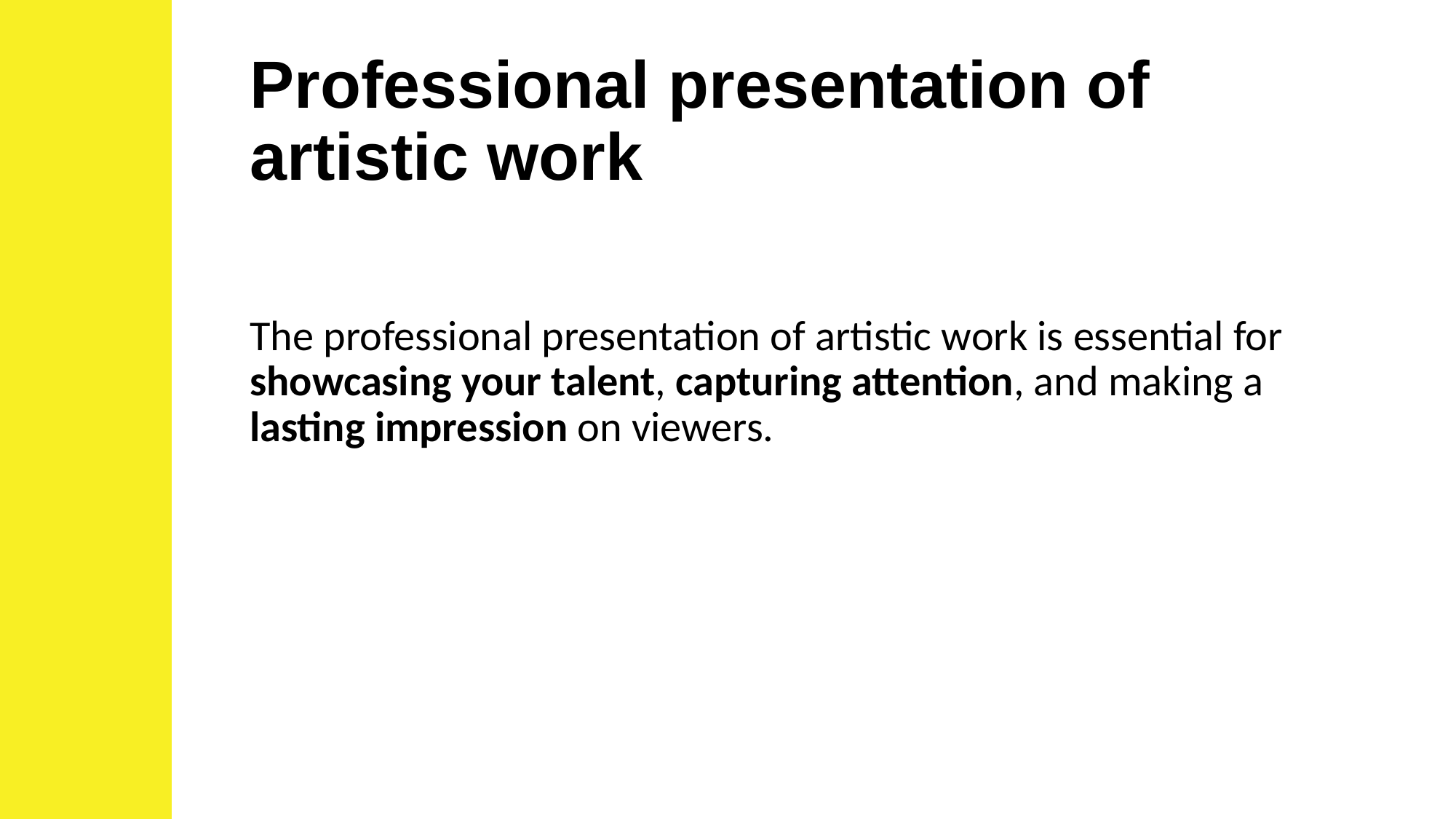

# Professional presentation of artistic work

The professional presentation of artistic work is essential for showcasing your talent, capturing attention, and making a lasting impression on viewers.